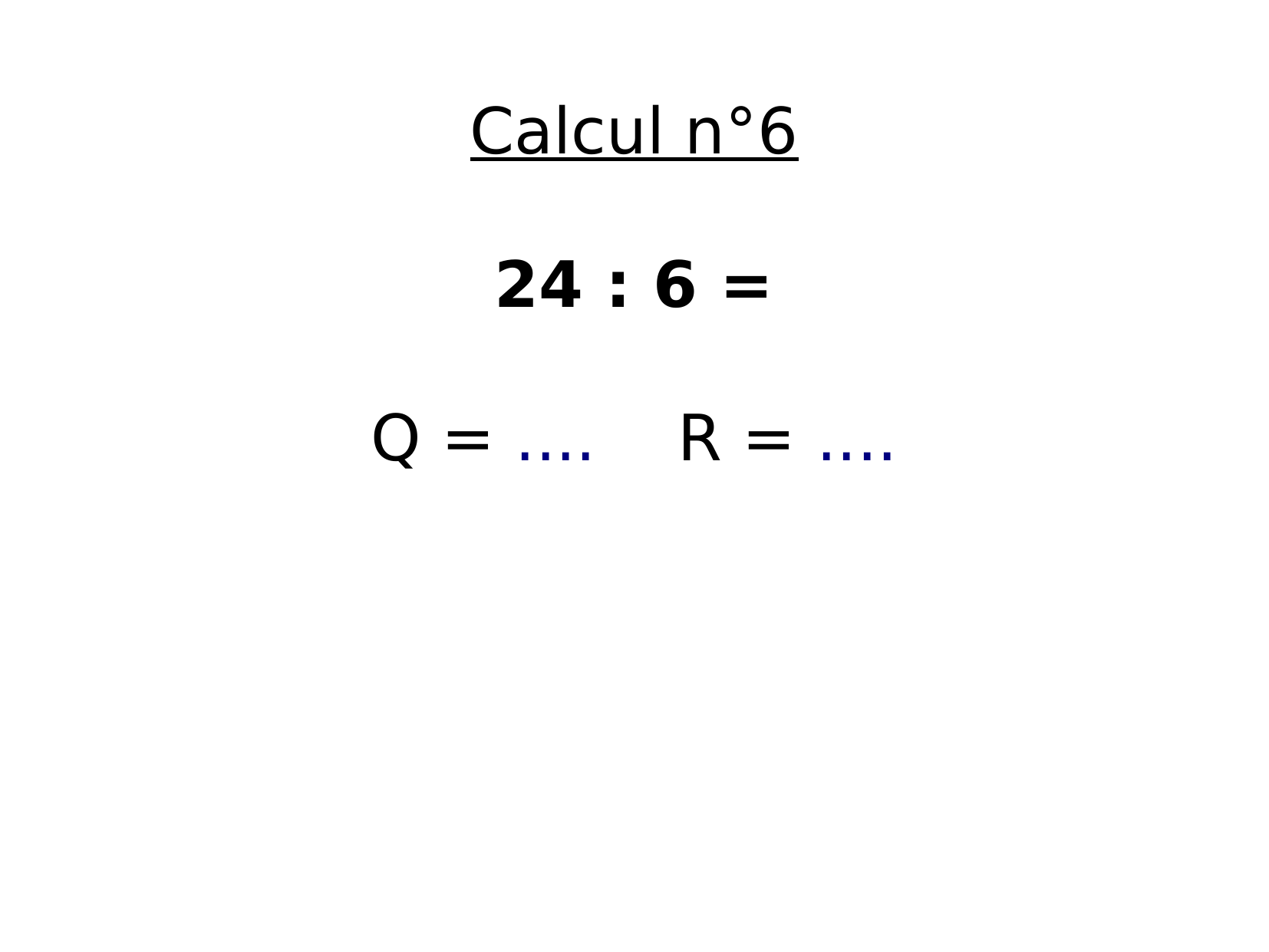

Calcul n°6

24 : 6 =

Q = ....    R = ....